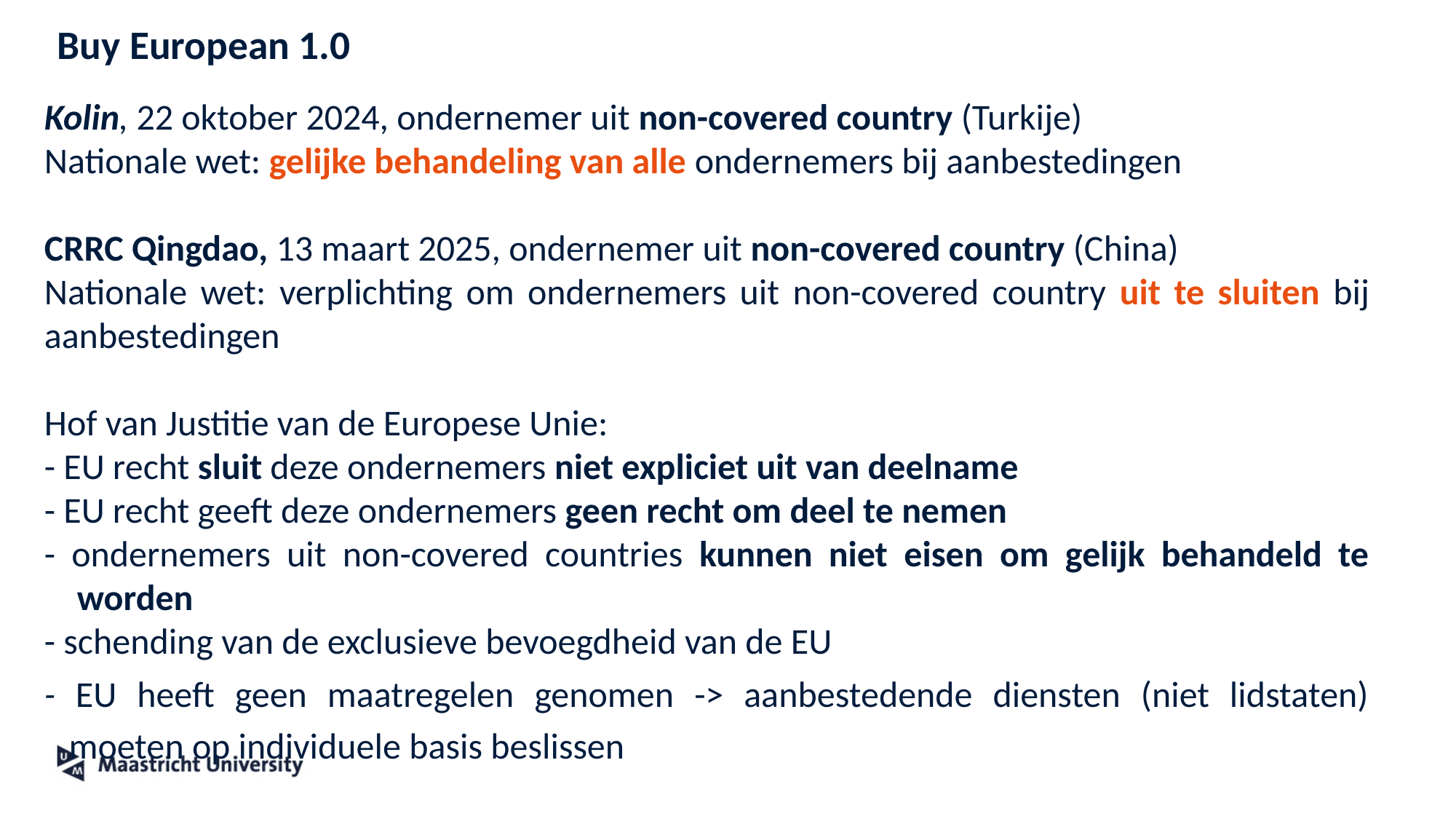

# Buy European 1.0
Kolin, 22 oktober 2024, ondernemer uit non-covered country (Turkije)
Nationale wet: gelijke behandeling van alle ondernemers bij aanbestedingen

CRRC Qingdao, 13 maart 2025, ondernemer uit non-covered country (China)
Nationale wet: verplichting om ondernemers uit non-covered country uit te sluiten bij aanbestedingen

Hof van Justitie van de Europese Unie:
- EU recht sluit deze ondernemers niet expliciet uit van deelname
- EU recht geeft deze ondernemers geen recht om deel te nemen
- ondernemers uit non-covered countries kunnen niet eisen om gelijk behandeld te
    worden
- schending van de exclusieve bevoegdheid van de EU
- EU heeft geen maatregelen genomen -> aanbestedende diensten (niet lidstaten)
   moeten op individuele basis beslissen